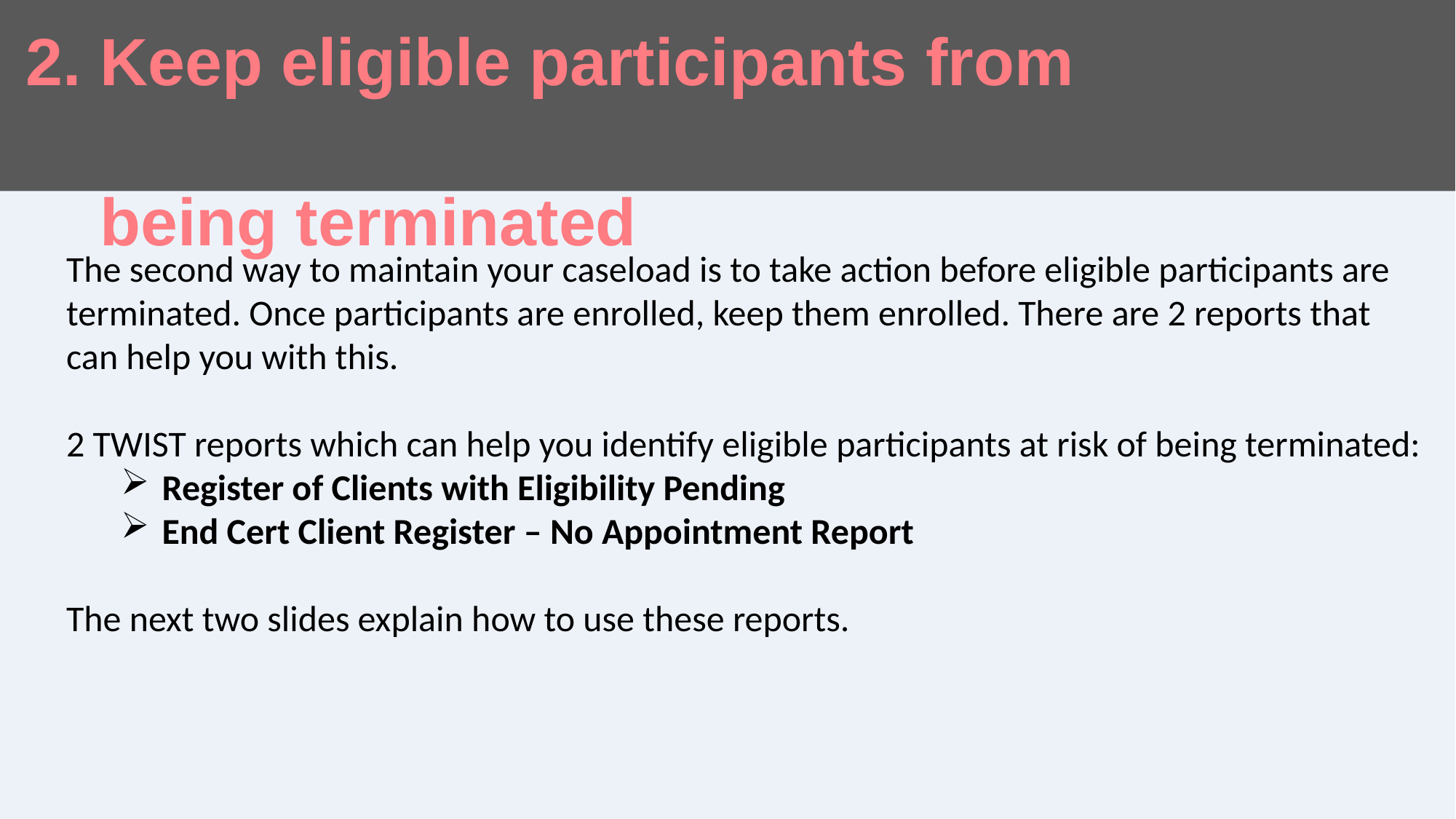

2. Keep eligible participants from
    being terminated
The second way to maintain your caseload is to take action before eligible participants are terminated. Once participants are enrolled, keep them enrolled. There are 2 reports that can help you with this.

2 TWIST reports which can help you identify eligible participants at risk of being terminated:
Register of Clients with Eligibility Pending
End Cert Client Register – No Appointment Report

The next two slides explain how to use these reports.